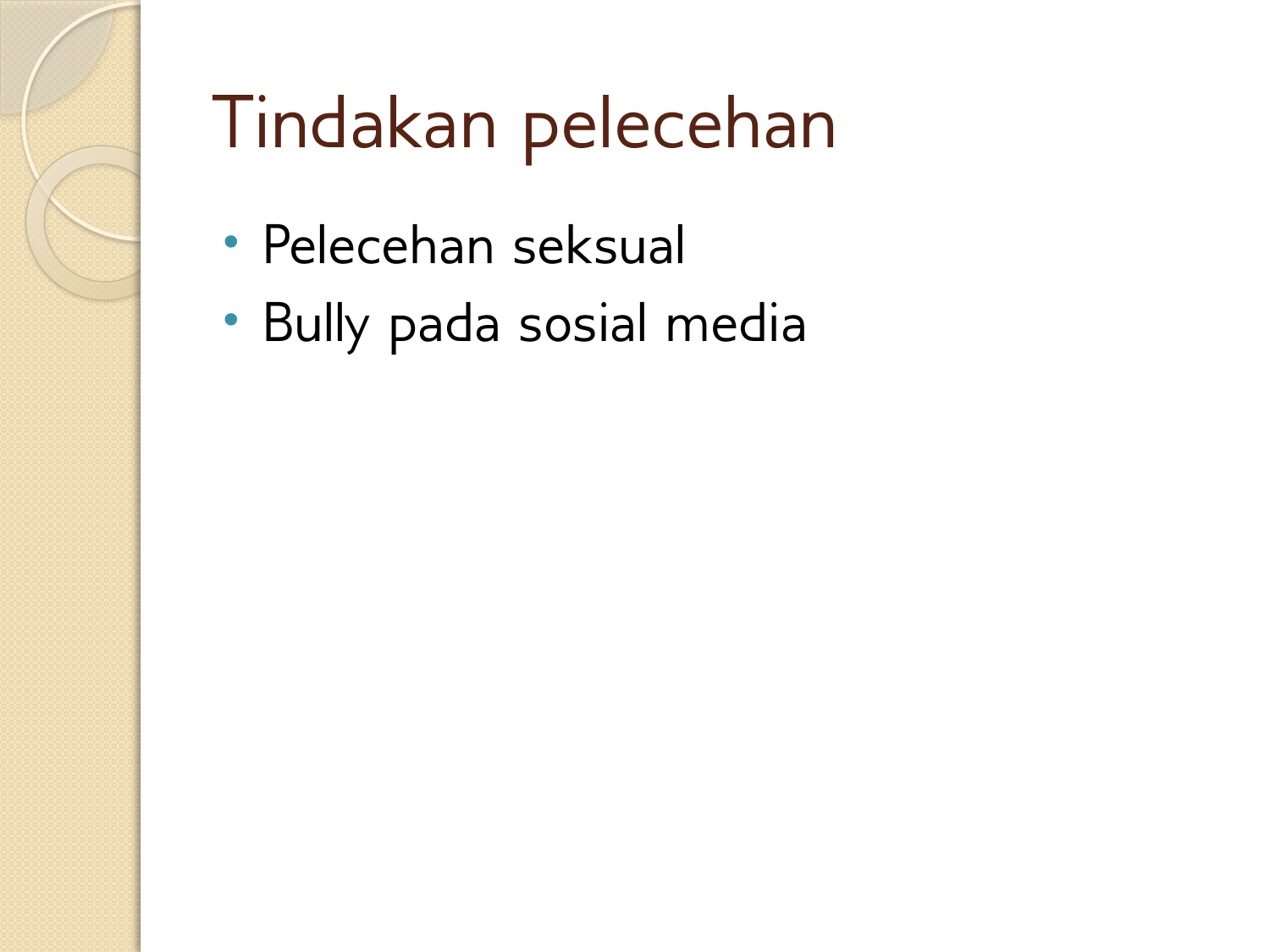

# Tindakan pelecehan
Pelecehan seksual
Bully pada sosial media